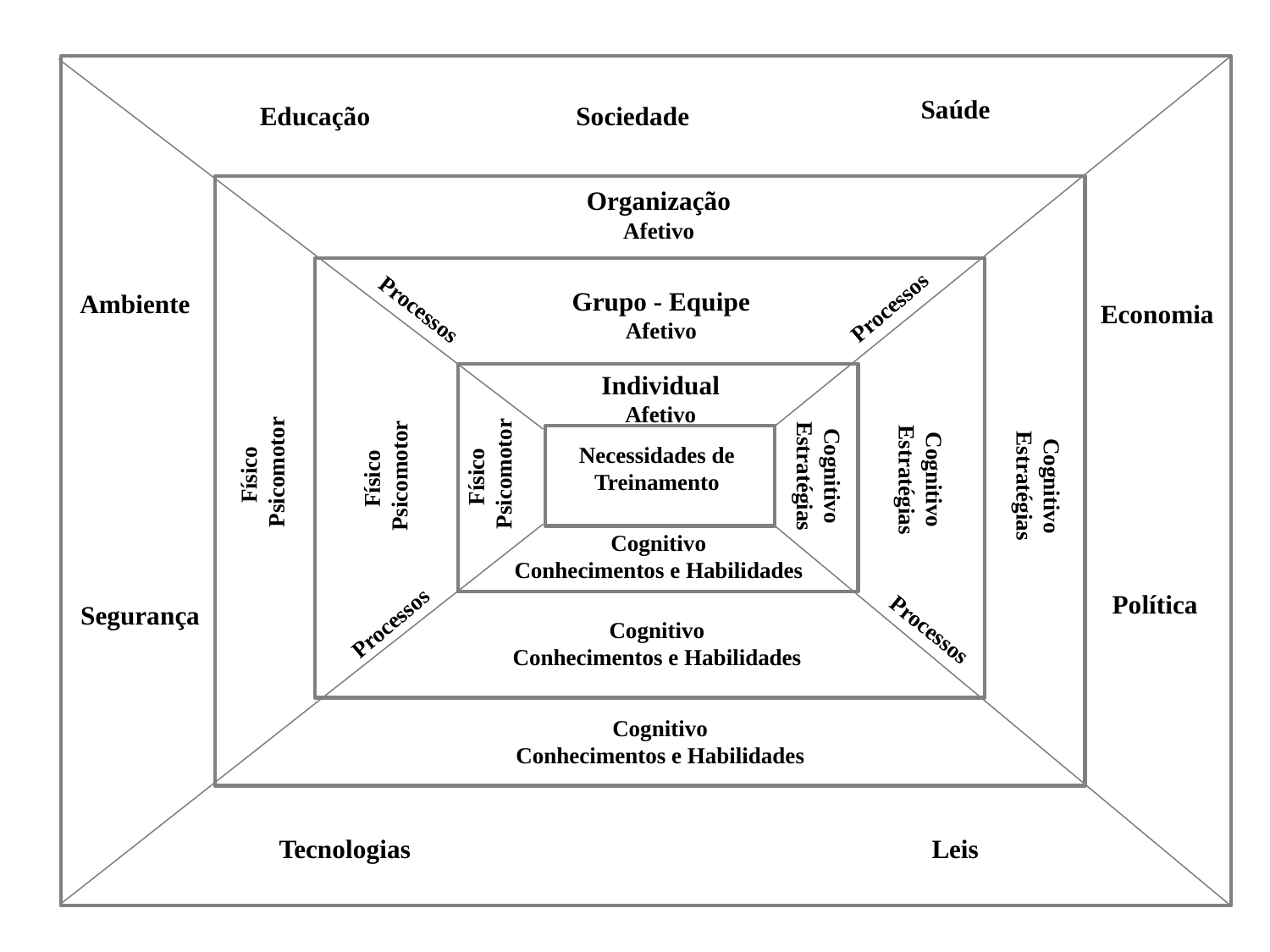

Saúde
Educação
Sociedade

Organização
Afetivo

Grupo - Equipe
Afetivo
Ambiente
Processos
Processos
Economia
Individual
Afetivo

Necessidades de Treinamento
Físico
Psicomotor
Físico
Psicomotor
Cognitivo
Estratégias
Físico
Psicomotor
Cognitivo
Estratégias
Cognitivo
Estratégias
Cognitivo
Conhecimentos e Habilidades
Política
Segurança
Processos
Processos
Cognitivo
Conhecimentos e Habilidades
Cognitivo
Conhecimentos e Habilidades
Leis
Tecnologias